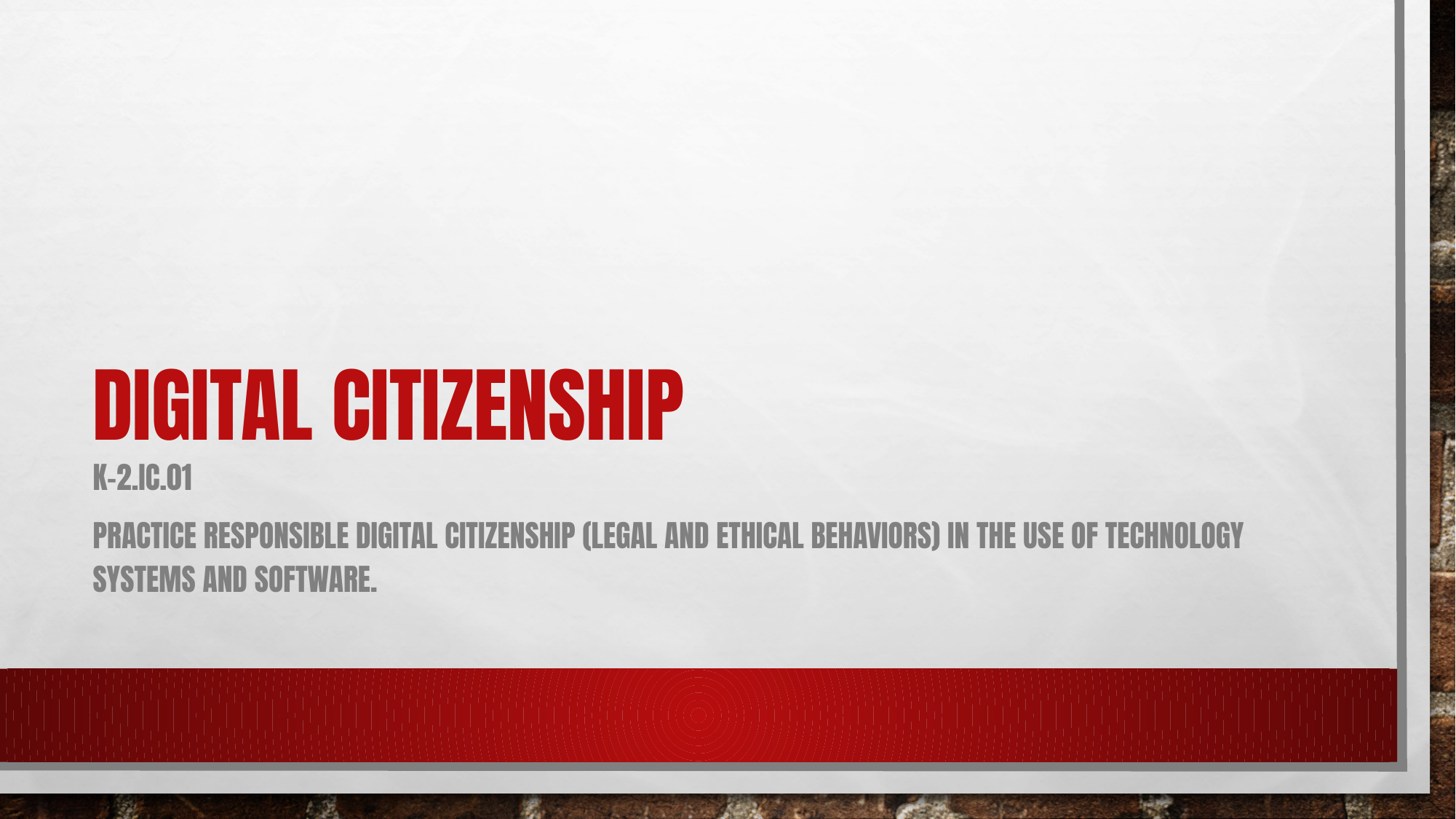

# Digital Citizenship
K-2.IC.01
Practice responsible digital citizenship (legal and ethical behaviors) in the use of technology systems and software.